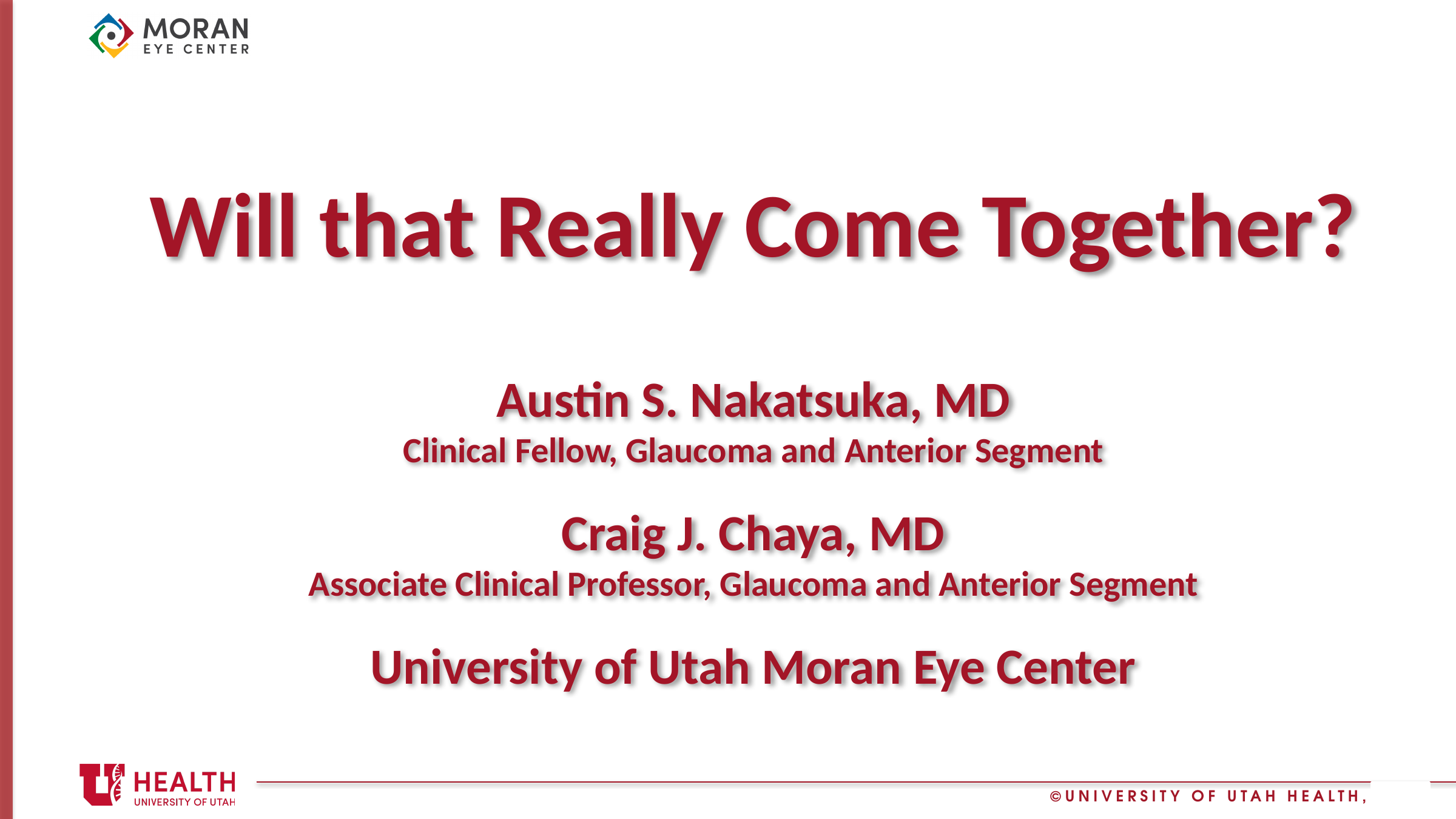

Will that Really Come Together?
Austin S. Nakatsuka, MD
Clinical Fellow, Glaucoma and Anterior Segment

Craig J. Chaya, MD
Associate Clinical Professor, Glaucoma and Anterior Segment

University of Utah Moran Eye Center